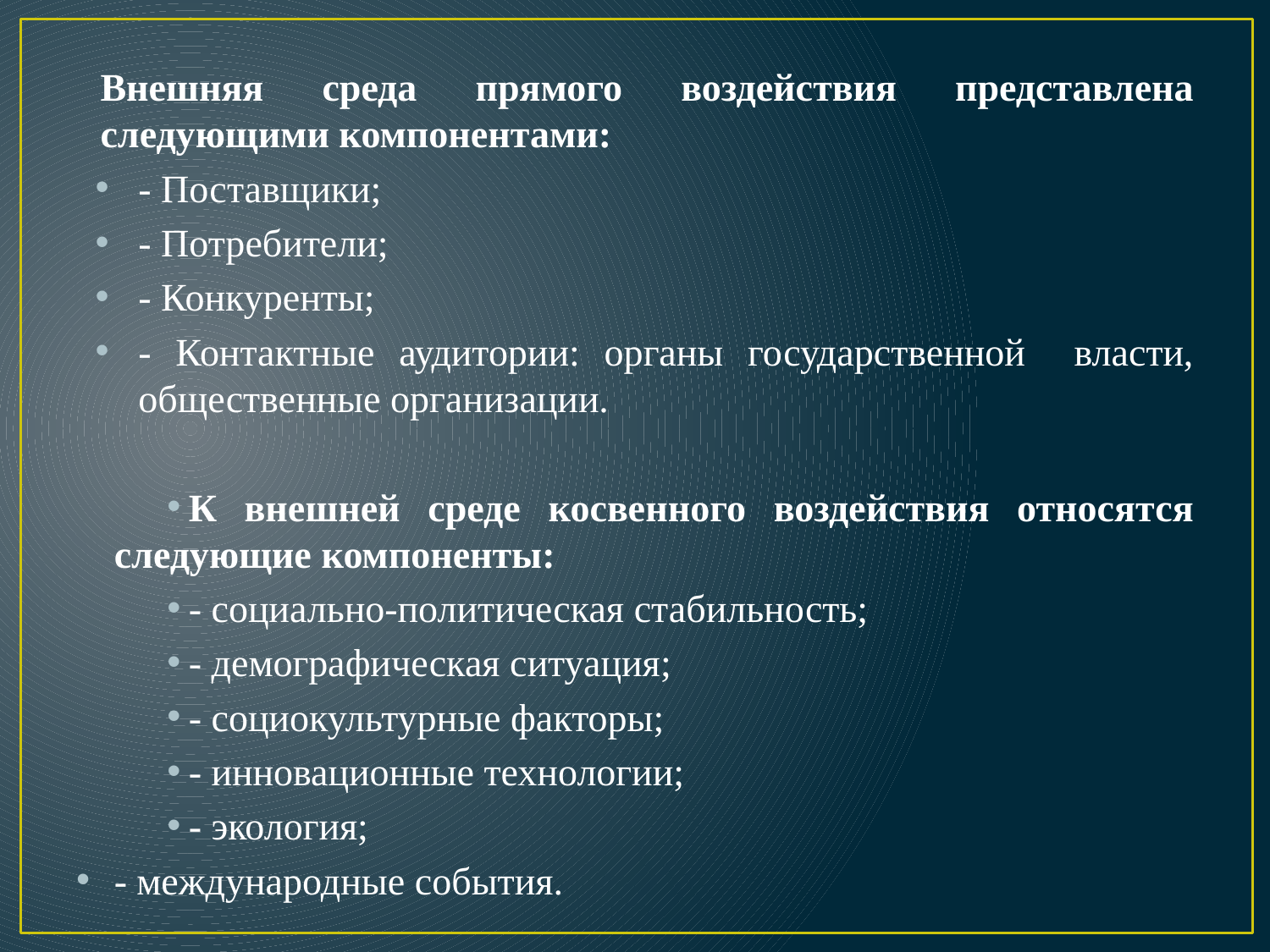

Внешняя среда прямого воздействия представлена следующими компонентами:
- Поставщики;
- Потребители;
- Конкуренты;
- Контактные аудитории: органы государственной  власти, общественные организации.

К внешней среде косвенного воздействия относятся следующие компоненты:
- социально-политическая стабильность;
- демографическая ситуация;
- социокультурные факторы;
- инновационные технологии;
- экология;
- международные события.